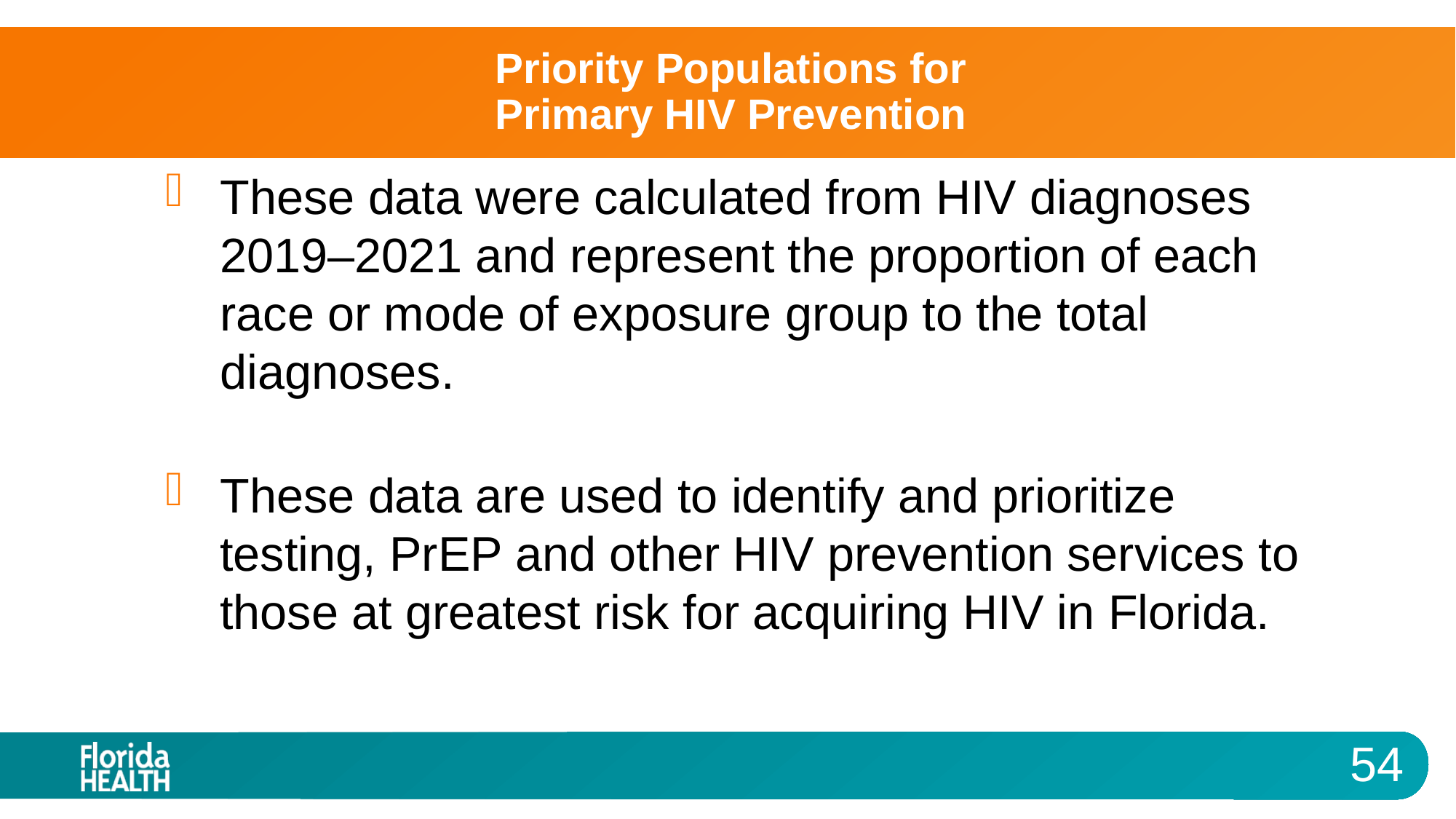

# Priority Populations for Primary HIV Prevention
These data were calculated from HIV diagnoses 2019–2021 and represent the proportion of each race or mode of exposure group to the total diagnoses.
These data are used to identify and prioritize testing, PrEP and other HIV prevention services to those at greatest risk for acquiring HIV in Florida.